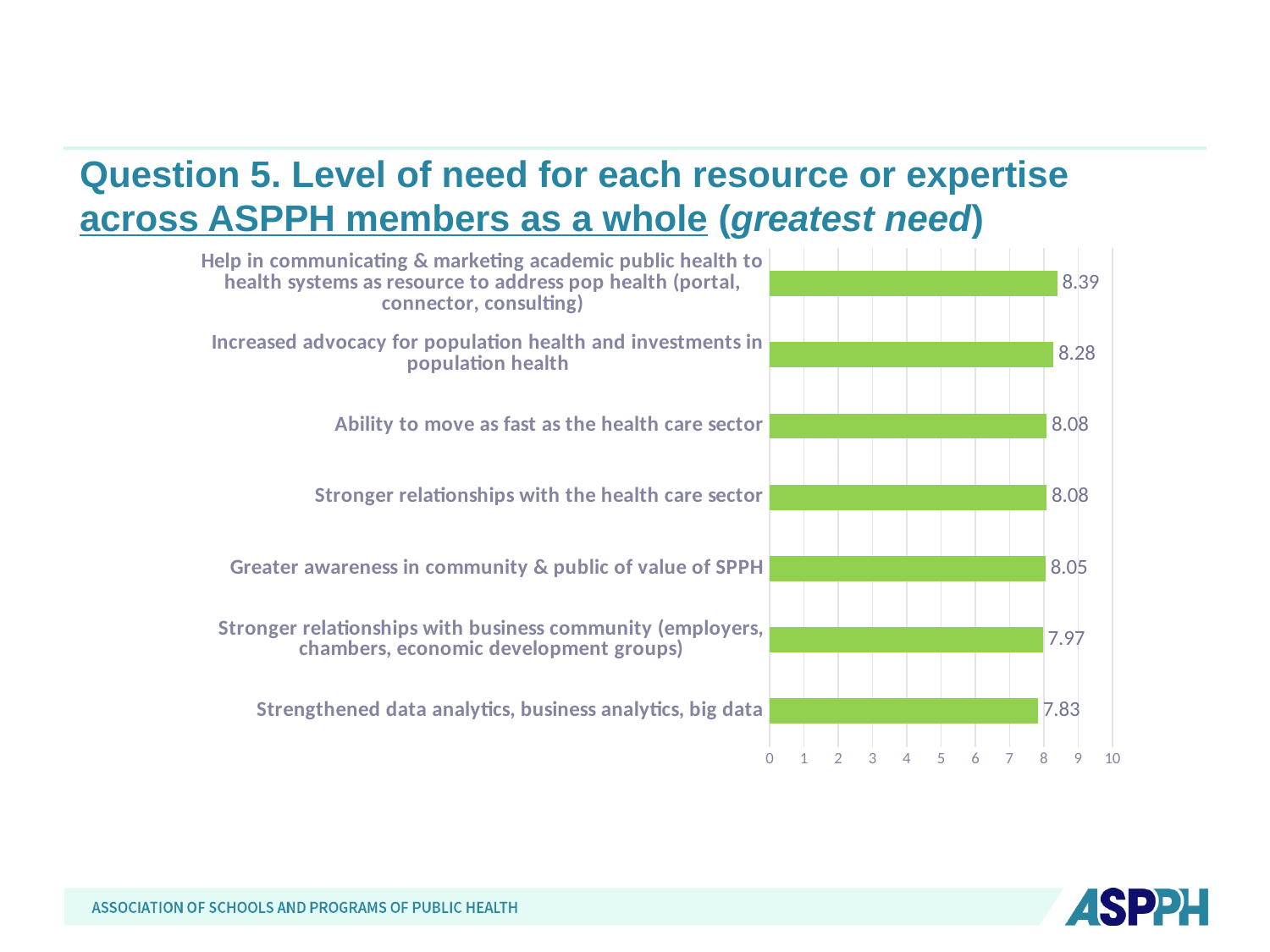

# Question 5. Level of need for each resource or expertise across ASPPH members as a whole (greatest need)

### Chart

| Category |  |
|---|---|
| Strengthened data analytics, business analytics, big data | 7.83 |
| Stronger relationships with business community (employers, chambers, economic development groups) | 7.97 |
| Greater awareness in community & public of value of SPPH | 8.05 |
| Stronger relationships with the health care sector | 8.08 |
| Ability to move as fast as the health care sector | 8.08 |
| Increased advocacy for population health and investments in population health | 8.28 |
| Help in communicating & marketing academic public health to health systems as resource to address pop health (portal, connector, consulting) | 8.39 |